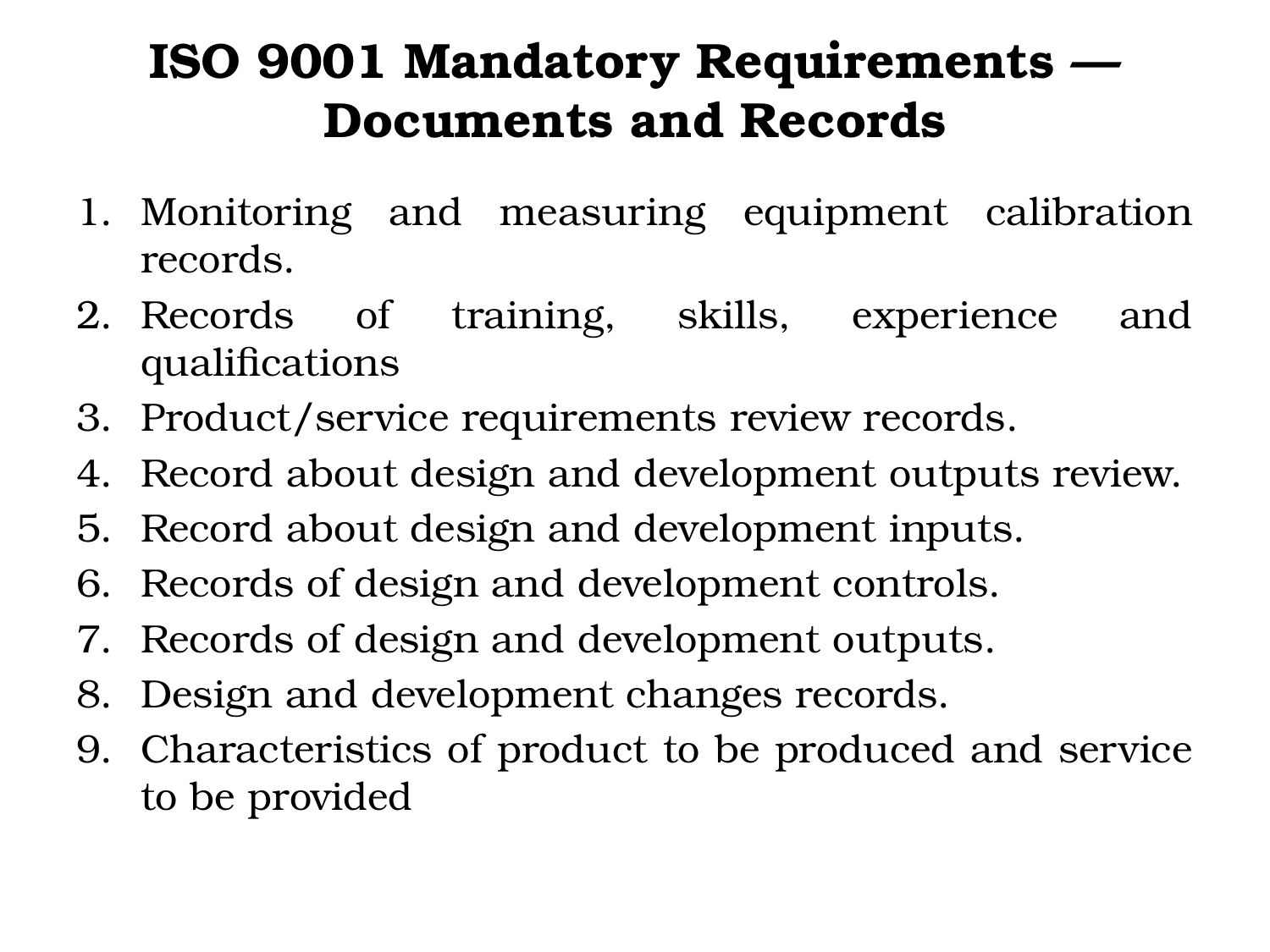

# ISO 9001 Mandatory Requirements — Documents and Records
Monitoring and measuring equipment calibration records.
Records of training, skills, experience and qualifications
Product/service requirements review records.
Record about design and development outputs review.
Record about design and development inputs.
Records of design and development controls.
Records of design and development outputs.
Design and development changes records.
Characteristics of product to be produced and service to be provided